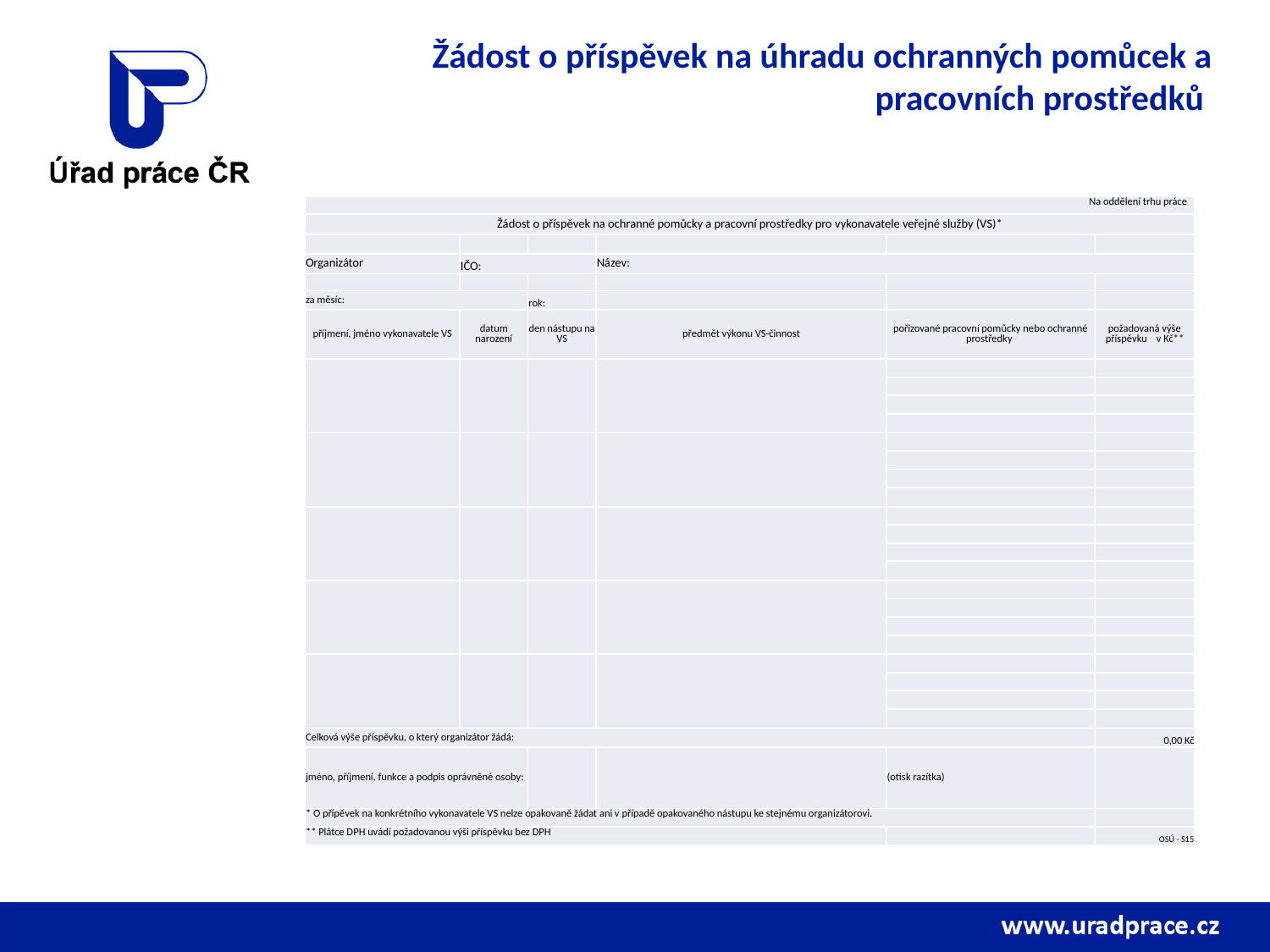

# Žádost o příspěvek na úhradu ochranných pomůcek a pracovních prostředků
| Na oddělení trhu práce |  |  |  |  |  |
| --- | --- | --- | --- | --- | --- |
| Žádost o příspěvek na ochranné pomůcky a pracovní prostředky pro vykonavatele veřejné služby (VS)\* |  |  |  |  |  |
|  |  |  |  |  |  |
| Organizátor | IČO: |  | Název: |  |  |
|  |  |  |  |  |  |
| za měsíc: |  | rok: |  |  |  |
| příjmení, jméno vykonavatele VS | datum narození | den nástupu na VS | předmět výkonu VS-činnost | pořizované pracovní pomůcky nebo ochranné prostředky | požadovaná výše příspěvku v Kč\*\* |
|  |  |  |  |  |  |
|  |  |  |  |  |  |
|  |  |  |  |  |  |
|  |  |  |  |  |  |
|  |  |  |  |  |  |
|  |  |  |  |  |  |
|  |  |  |  |  |  |
|  |  |  |  |  |  |
|  |  |  |  |  |  |
|  |  |  |  |  |  |
|  |  |  |  |  |  |
|  |  |  |  |  |  |
|  |  |  |  |  |  |
|  |  |  |  |  |  |
|  |  |  |  |  |  |
|  |  |  |  |  |  |
|  |  |  |  |  |  |
|  |  |  |  |  |  |
|  |  |  |  |  |  |
|  |  |  |  |  |  |
| Celková výše příspěvku, o který organizátor žádá: |  |  |  |  | 0,00 Kč |
| jméno, příjmení, funkce a podpis oprávněné osoby: |  |  |  | (otisk razítka) |  |
| \* O přípěvek na konkrétního vykonavatele VS nelze opakovaně žádat ani v případě opakovaného nástupu ke stejnému organizátorovi. |  |  |  |  |  |
| \*\* Plátce DPH uvádí požadovanou výši příspěvku bez DPH |  |  |  |  | OSÚ - S15 |